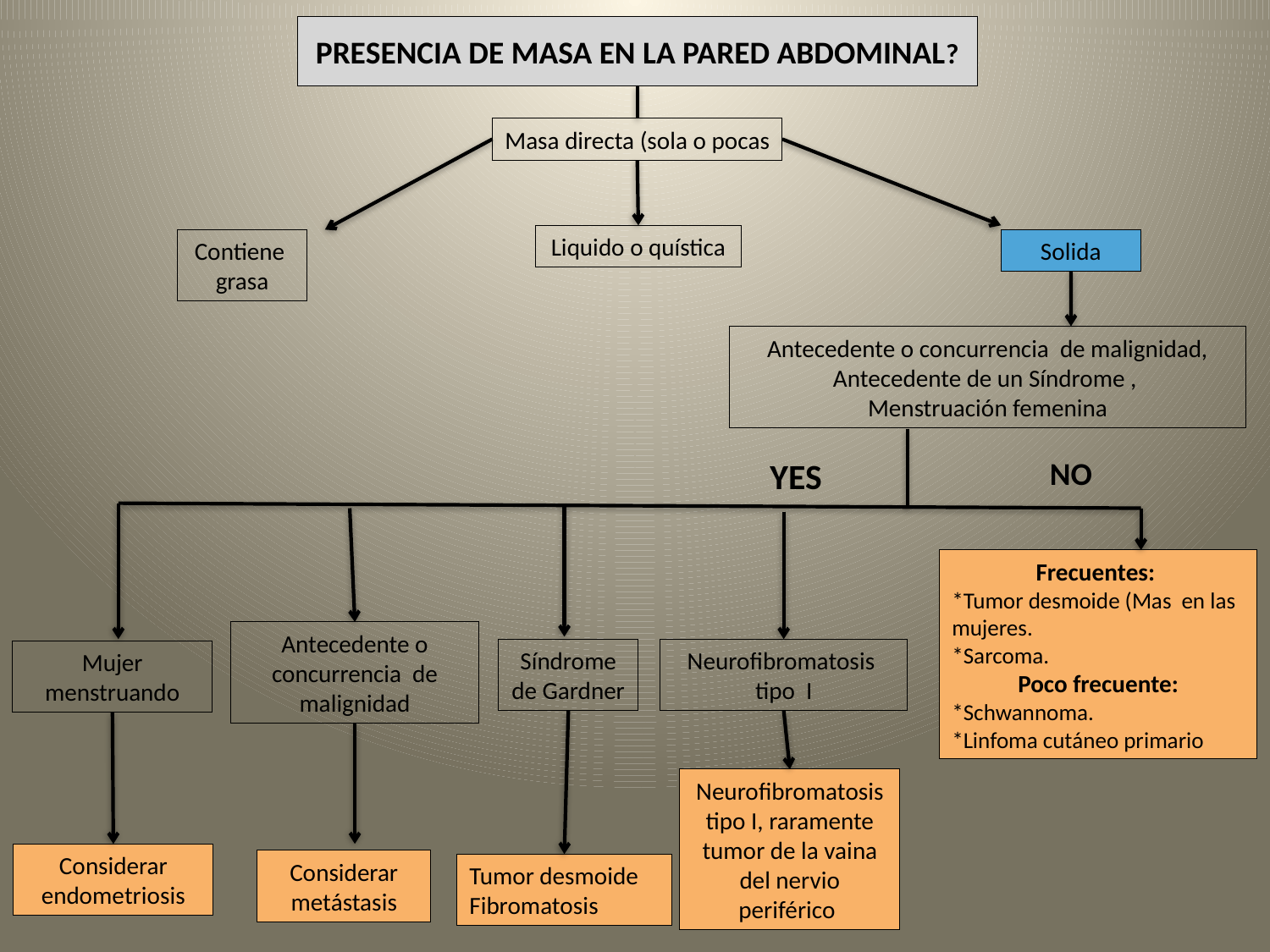

# PRESENCIA DE MASA EN LA PARED ABDOMINAL?
Masa directa (sola o pocas
Liquido o quística
Contiene  grasa
Solida
Antecedente o concurrencia  de malignidad, Antecedente de un Síndrome ,
Menstruación femenina
YES
NO
Frecuentes:
*Tumor desmoide (Mas  en las mujeres.
*Sarcoma.
Poco frecuente:
*Schwannoma.
*Linfoma cutáneo primario
Antecedente o concurrencia  de malignidad
Síndrome de Gardner
Neurofibromatosis  tipo  I
Mujer menstruando
Neurofibromatosis tipo I, raramente tumor de la vaina del nervio periférico
Considerar endometriosis
Considerar metástasis
Tumor desmoide
Fibromatosis